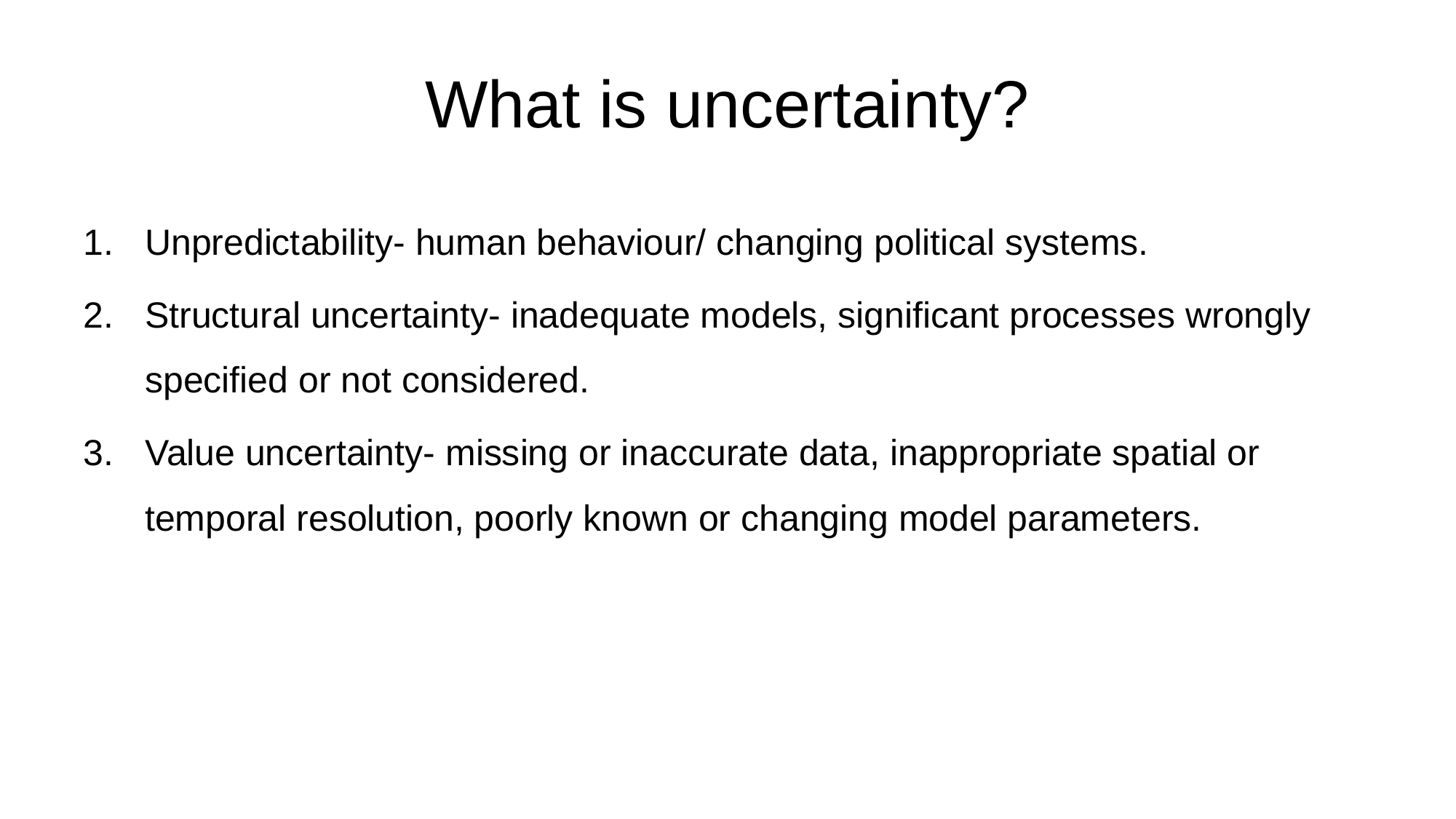

# What is uncertainty?
Unpredictability- human behaviour/ changing political systems.
Structural uncertainty- inadequate models, significant processes wrongly specified or not considered.
Value uncertainty- missing or inaccurate data, inappropriate spatial or temporal resolution, poorly known or changing model parameters.